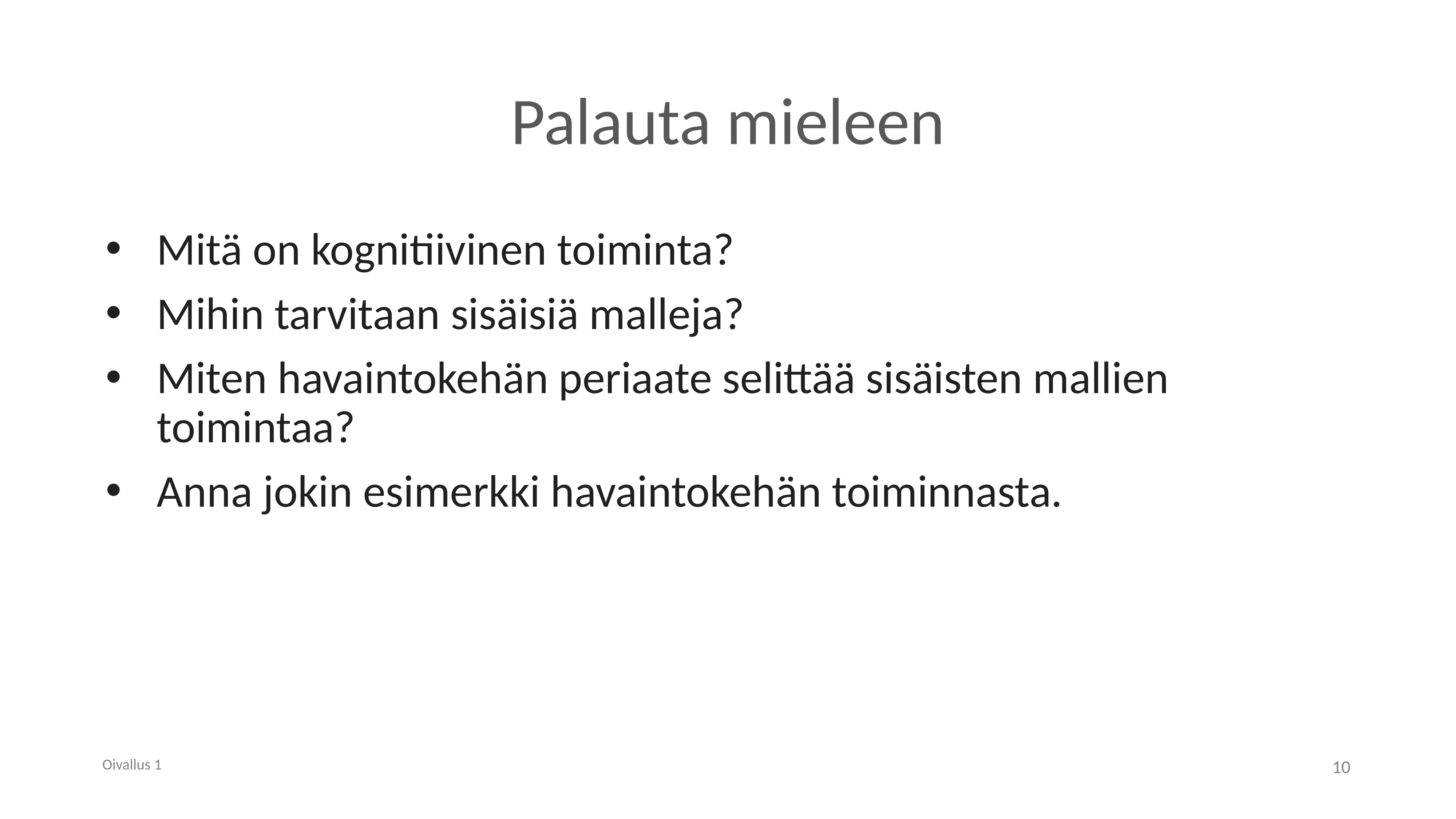

# Palauta mieleen
Mitä on kognitiivinen toiminta?
Mihin tarvitaan sisäisiä malleja?
Miten havaintokehän periaate selittää sisäisten mallien toimintaa?
Anna jokin esimerkki havaintokehän toiminnasta.
Oivallus 1
10